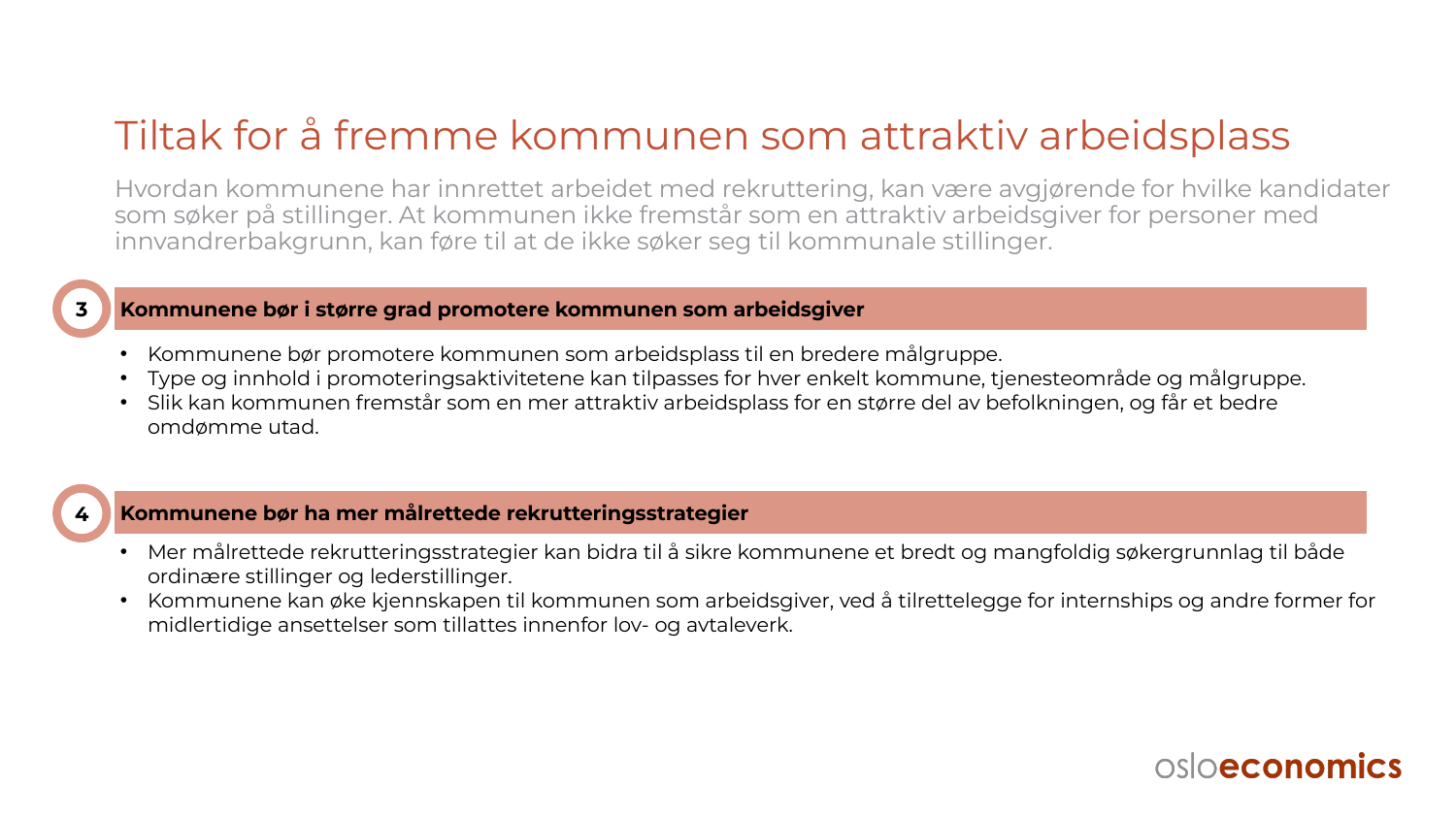

# Tiltak for å fremme kommunen som attraktiv arbeidsplass
Hvordan kommunene har innrettet arbeidet med rekruttering, kan være avgjørende for hvilke kandidater som søker på stillinger. At kommunen ikke fremstår som en attraktiv arbeidsgiver for personer med innvandrerbakgrunn, kan føre til at de ikke søker seg til kommunale stillinger.

Kommunene bør i større grad promotere kommunen som arbeidsgiver
3
Kommunene bør promotere kommunen som arbeidsplass til en bredere målgruppe.
Type og innhold i promoteringsaktivitetene kan tilpasses for hver enkelt kommune, tjenesteområde og målgruppe.
Slik kan kommunen fremstår som en mer attraktiv arbeidsplass for en større del av befolkningen, og får et bedre omdømme utad.

Kommunene bør ha mer målrettede rekrutteringsstrategier
4
Mer målrettede rekrutteringsstrategier kan bidra til å sikre kommunene et bredt og mangfoldig søkergrunnlag til både ordinære stillinger og lederstillinger.
Kommunene kan øke kjennskapen til kommunen som arbeidsgiver, ved å tilrettelegge for internships og andre former for midlertidige ansettelser som tillattes innenfor lov- og avtaleverk.